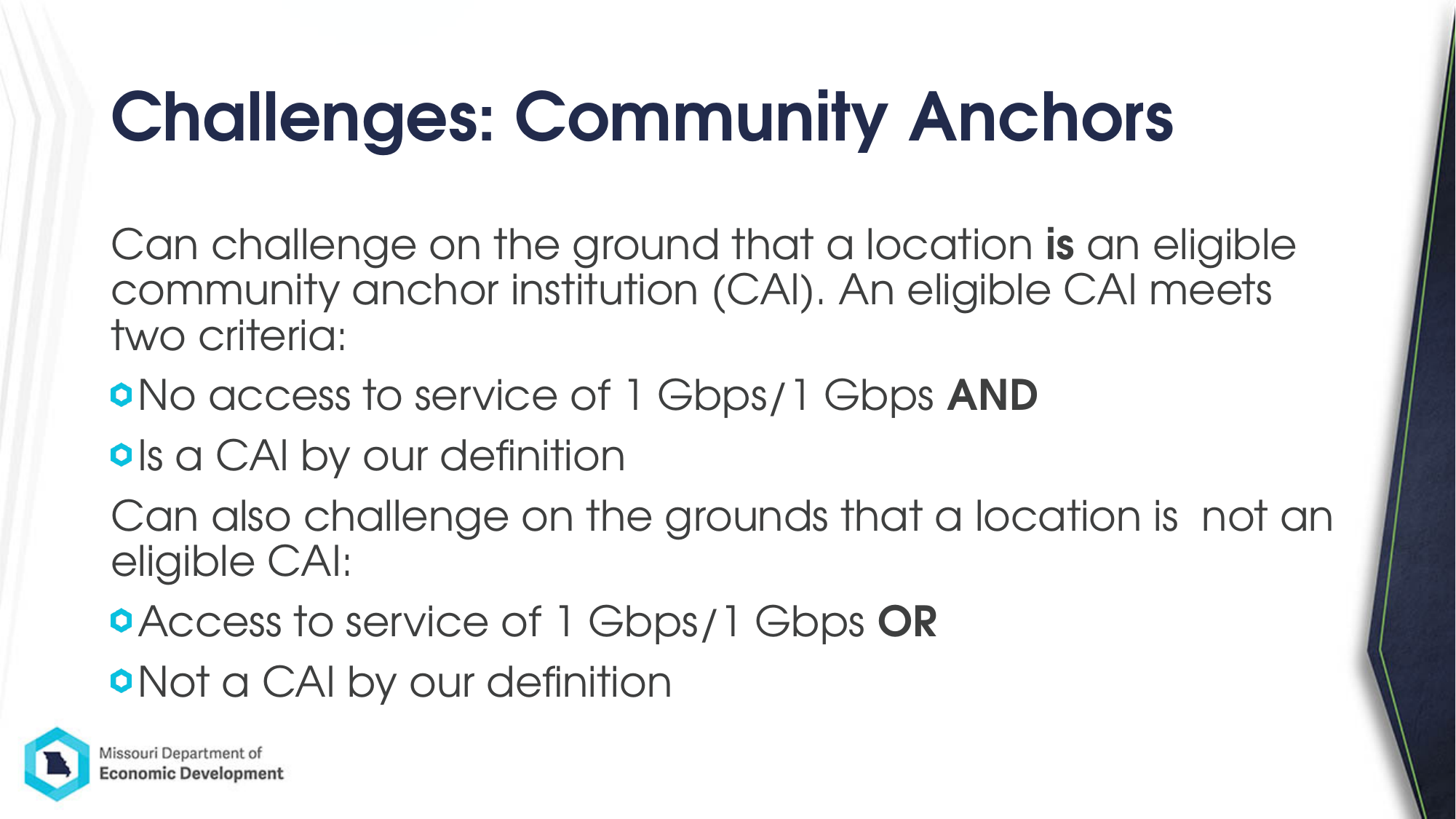

# Challenges: Community Anchors
Can challenge on the ground that a location is an eligible community anchor institution (CAI). An eligible CAI meets two criteria:
No access to service of 1 Gbps/1 Gbps AND
Is a CAI by our definition
Can also challenge on the grounds that a location is  not an eligible CAI:
Access to service of 1 Gbps/1 Gbps OR
Not a CAI by our definition